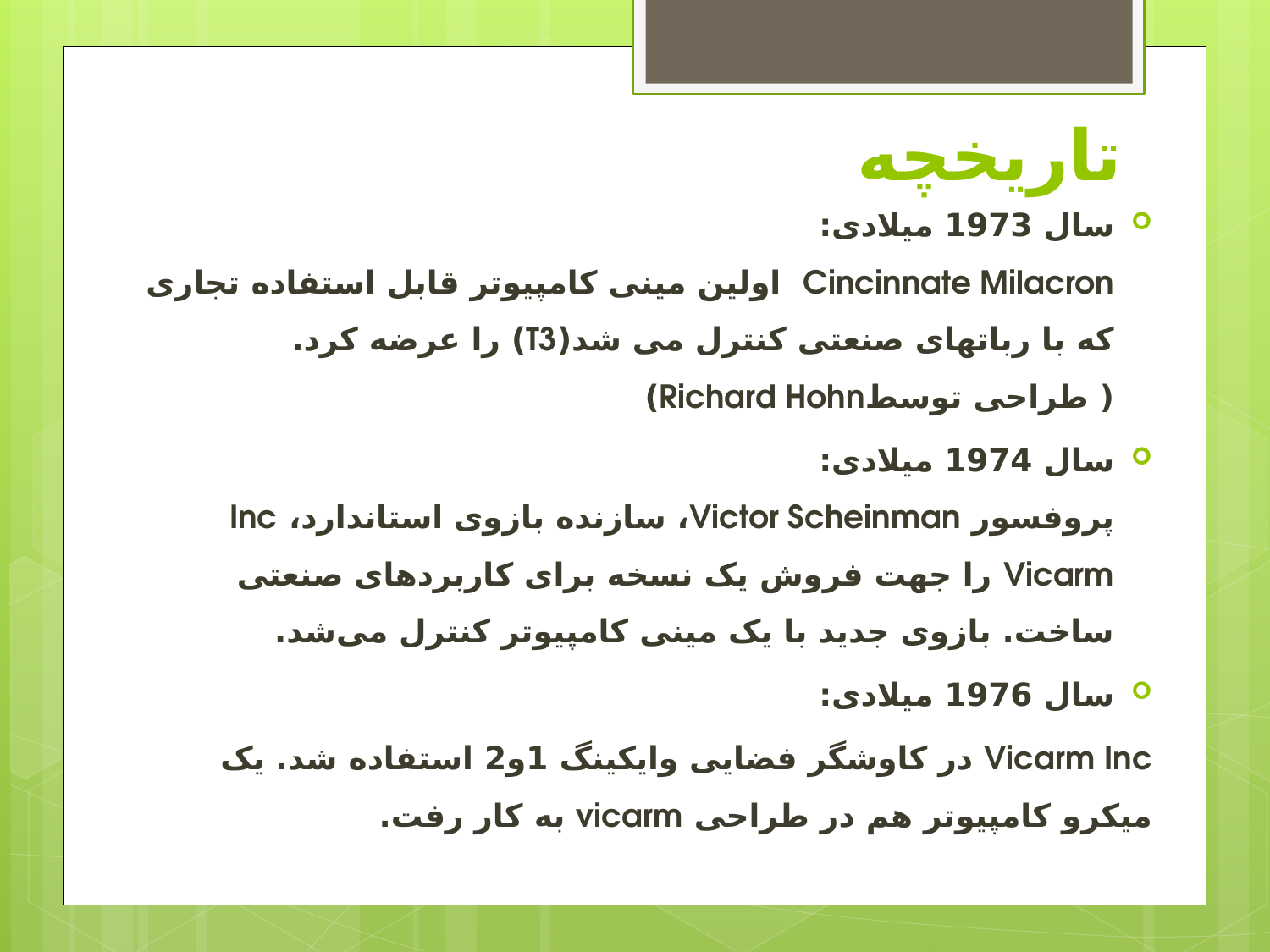

# تاریخچه
سال 1973 میلادی:
Cincinnate Milacron  اولین مینی کامپیوتر قابل استفاده تجاری که با رباتهای صنعتی کنترل می شد(T3) را عرضه کرد. ( طراحی توسطRichard Hohn)
سال 1974 میلادی:
پروفسور Victor Scheinman، سازنده بازوی استاندارد، Inc Vicarm را جهت فروش یک نسخه برای کاربردهای صنعتی ساخت. بازوی جدید با یک مینی کامپیوتر کنترل می‌شد.
سال 1976 میلادی:
Vicarm Inc در کاوشگر فضایی وایکینگ 1و2 استفاده شد. یک میکرو کامپیوتر هم در طراحی vicarm به کار رفت.